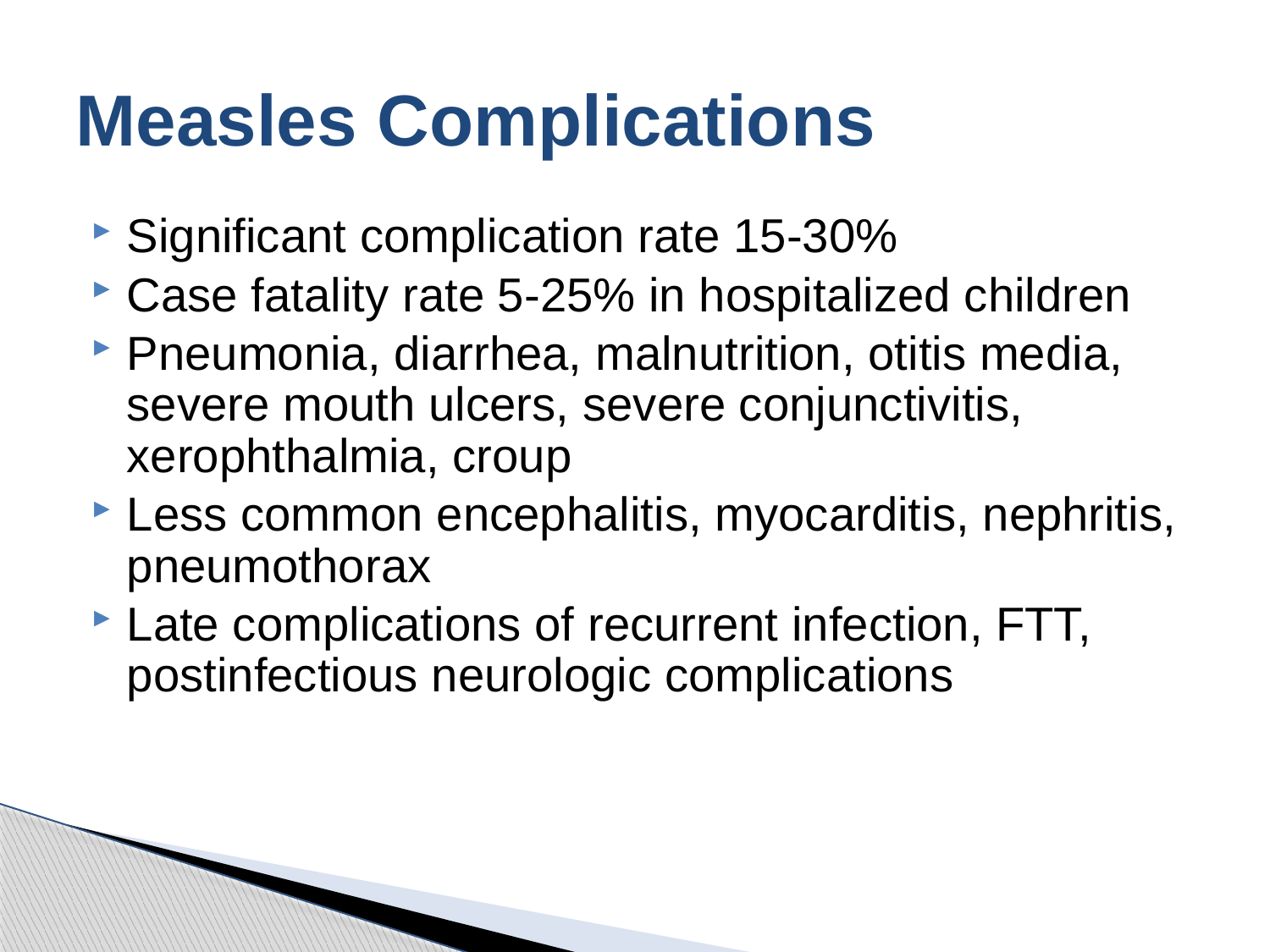

# Measles Complications
Significant complication rate 15-30%
Case fatality rate 5-25% in hospitalized children
Pneumonia, diarrhea, malnutrition, otitis media, severe mouth ulcers, severe conjunctivitis, xerophthalmia, croup
Less common encephalitis, myocarditis, nephritis, pneumothorax
Late complications of recurrent infection, FTT, postinfectious neurologic complications